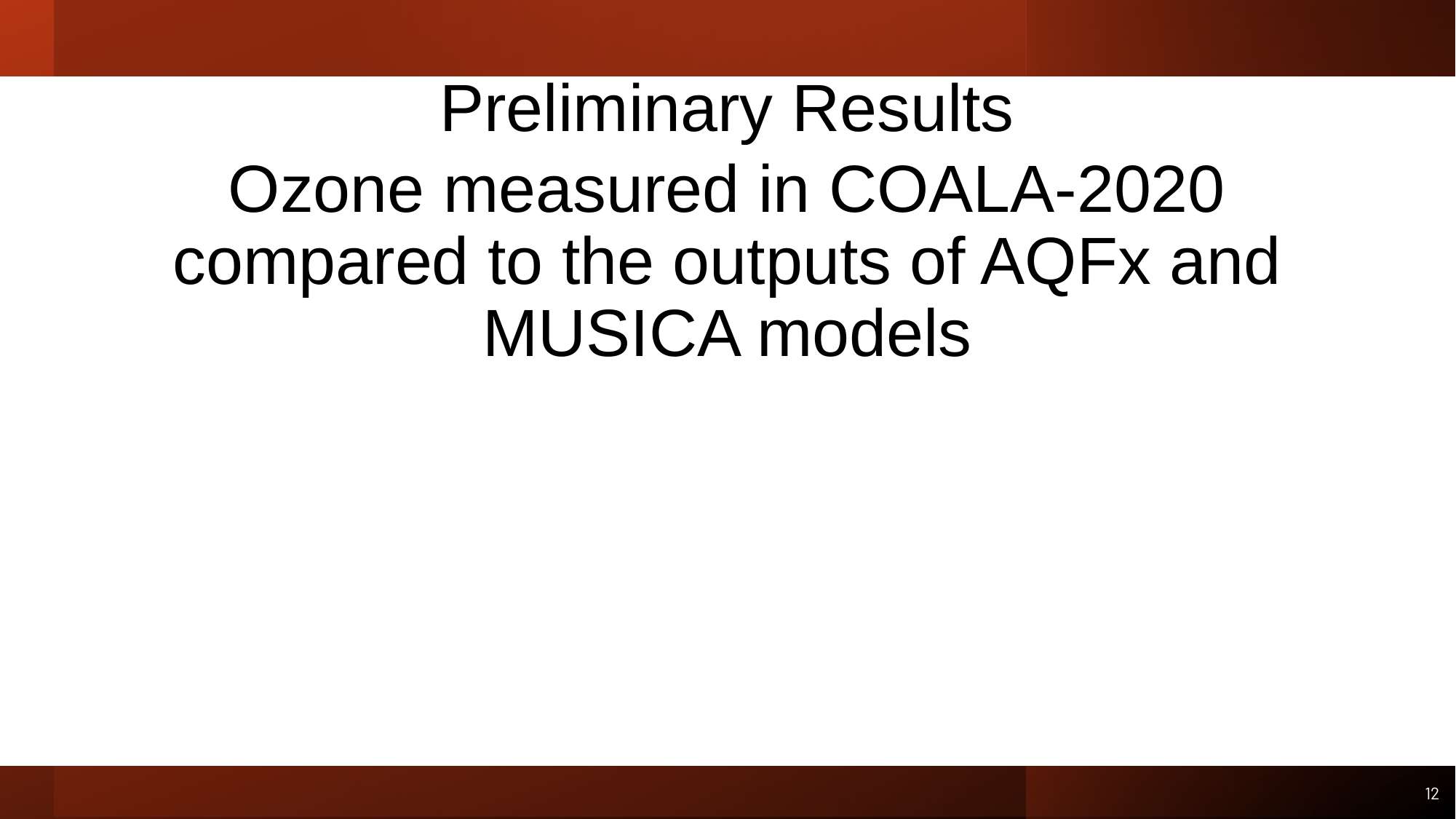

Preliminary Results
Ozone measured in COALA-2020 compared to the outputs of AQFx and MUSICA models

12